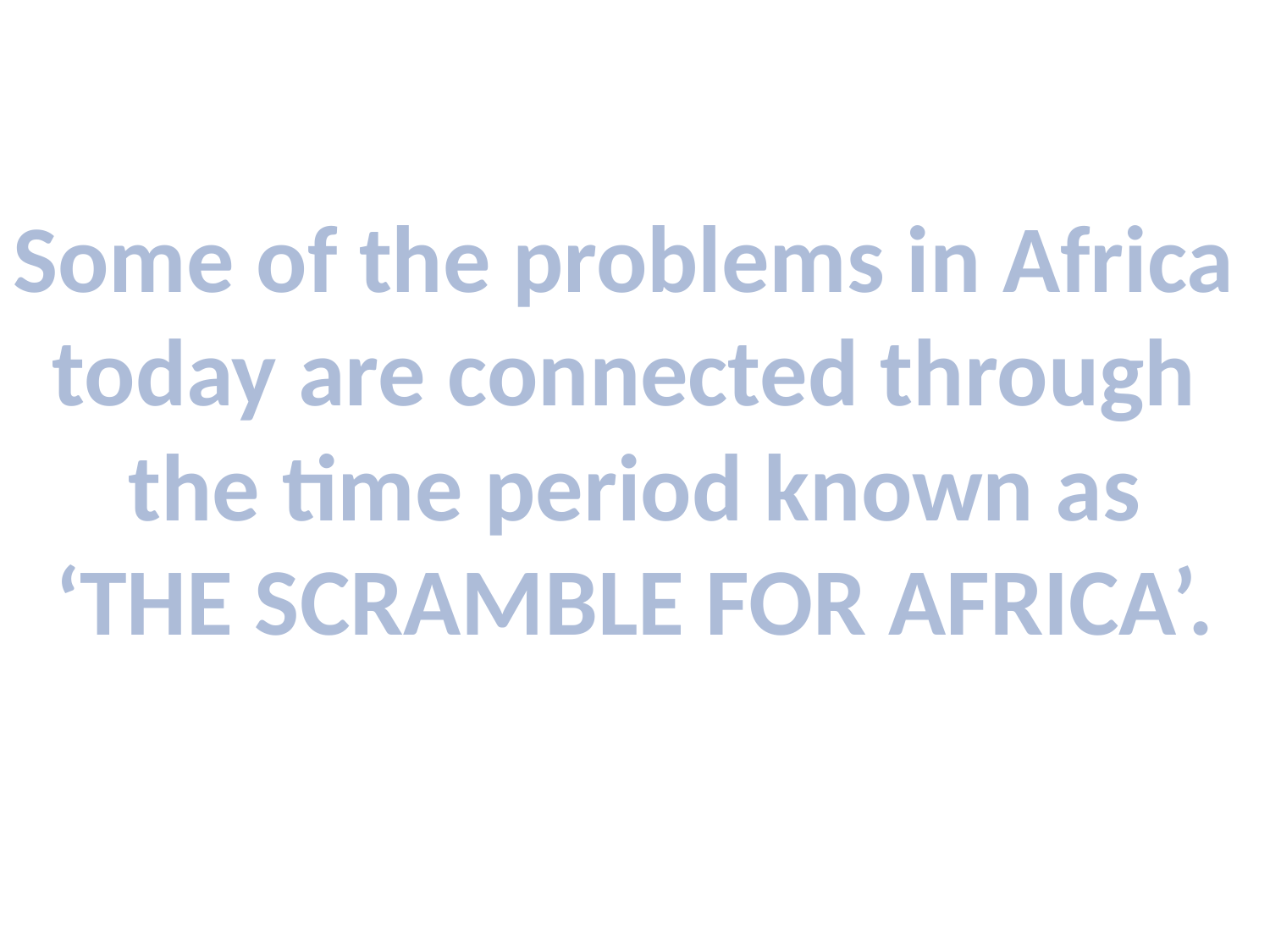

Some of the problems in Africa
today are connected through
the time period known as
‘THE SCRAMBLE FOR AFRICA’.